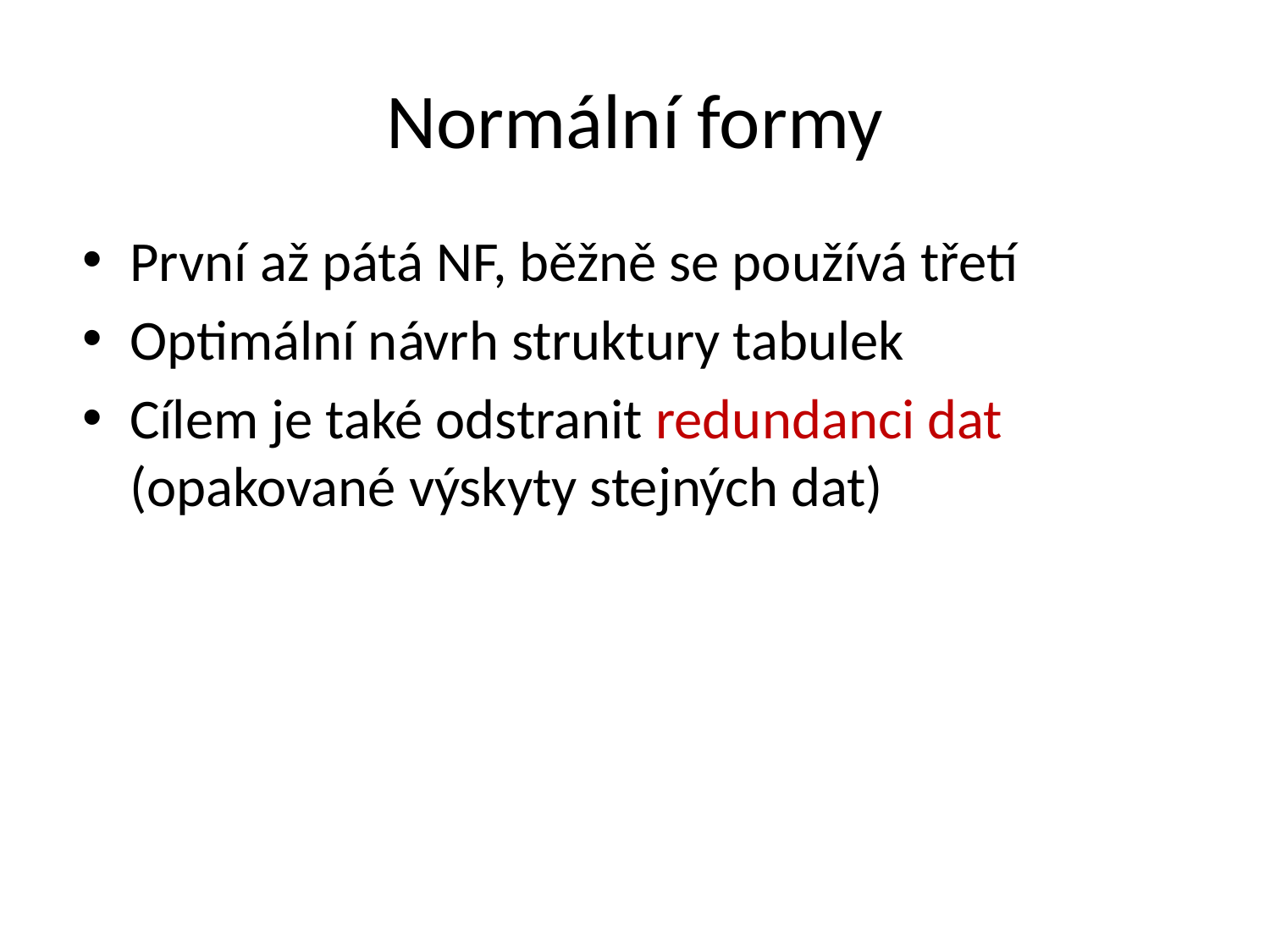

# Normální formy
První až pátá NF, běžně se používá třetí
Optimální návrh struktury tabulek
Cílem je také odstranit redundanci dat (opakované výskyty stejných dat)